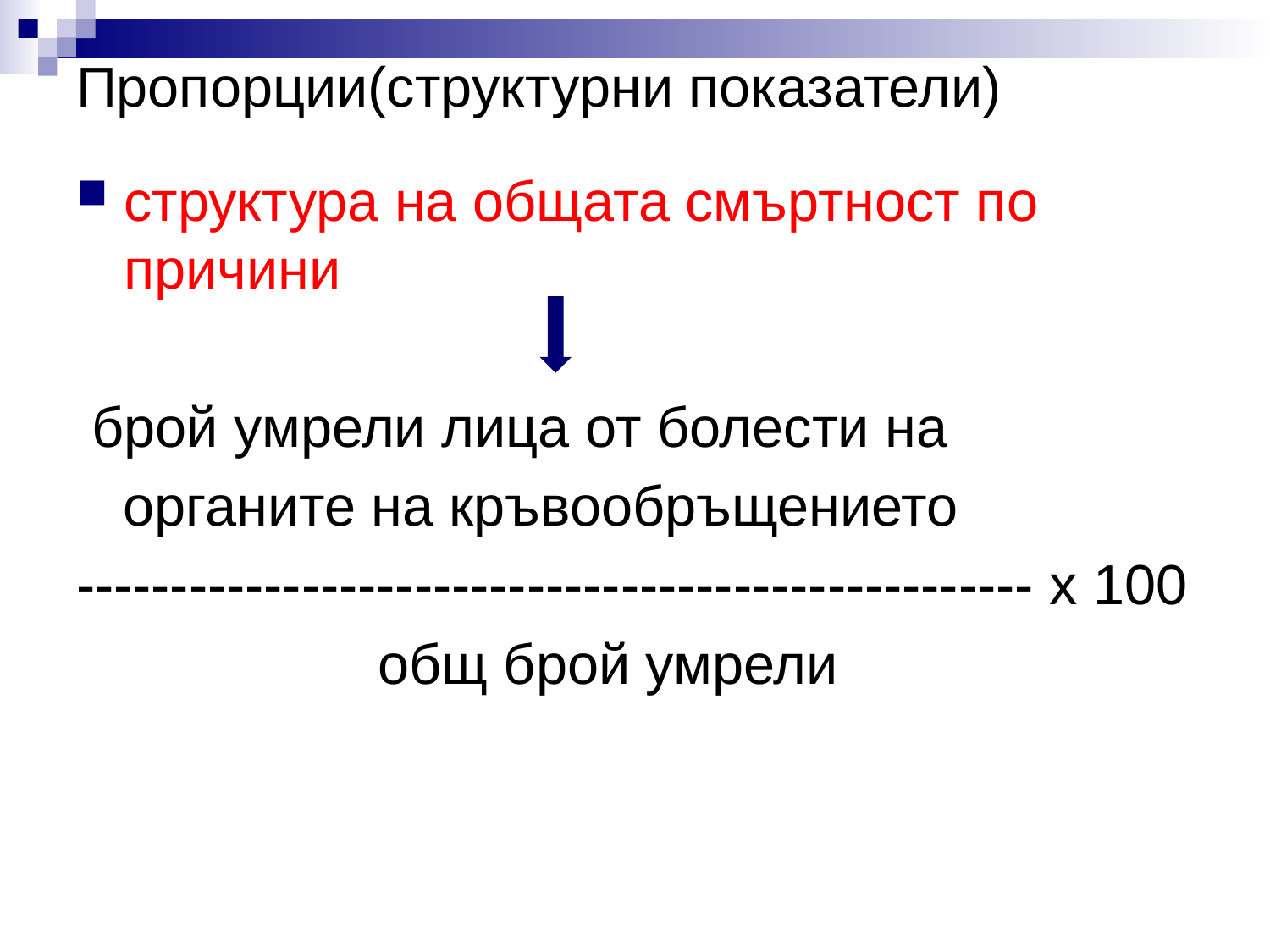

# Пропорции(структурни показатели)
структура на общата смъртност по причини

 брой умрели лица от болести на
   органите на кръвообръщението
--------------------------------------------------- х 100
			общ брой умрели